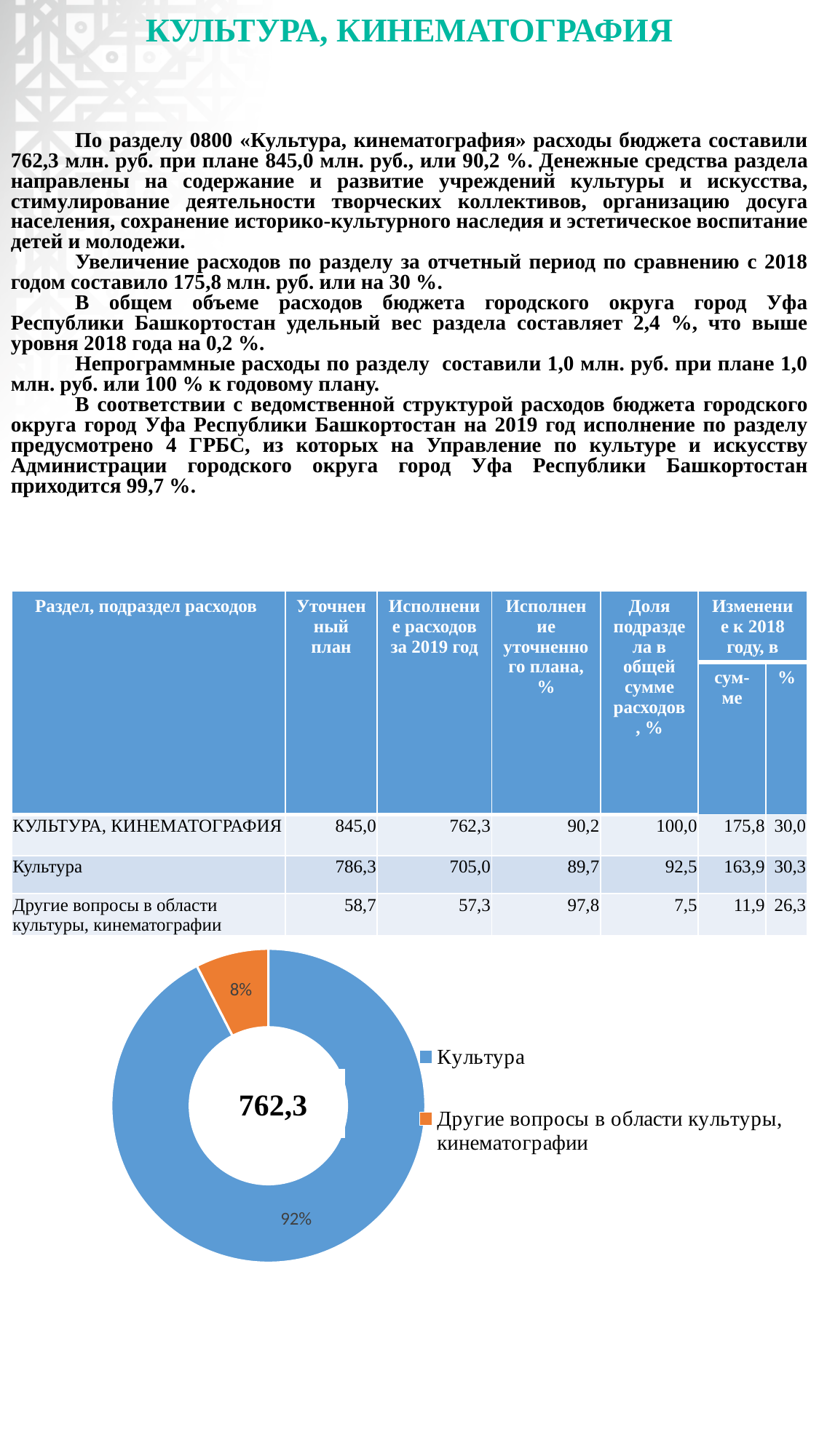

# КУЛЬТУРА, КИНЕМАТОГРАФИЯ
По разделу 0800 «Культура, кинематография» расходы бюджета составили 762,3 млн. руб. при плане 845,0 млн. руб., или 90,2 %. Денежные средства раздела направлены на содержание и развитие учреждений культуры и искусства, стимулирование деятельности творческих коллективов, организацию досуга населения, сохранение историко-культурного наследия и эстетическое воспитание детей и молодежи.
Увеличение расходов по разделу за отчетный период по сравнению с 2018 годом составило 175,8 млн. руб. или на 30 %.
В общем объеме расходов бюджета городского округа город Уфа Республики Башкортостан удельный вес раздела составляет 2,4 %, что выше уровня 2018 года на 0,2 %.
Непрограммные расходы по разделу  составили 1,0 млн. руб. при плане 1,0 млн. руб. или 100 % к годовому плану.
В соответствии с ведомственной структурой расходов бюджета городского округа город Уфа Республики Башкортостан на 2019 год исполнение по разделу предусмотрено 4 ГРБС, из которых на Управление по культуре и искусству Администрации городского округа город Уфа Республики Башкортостан приходится 99,7 %.
| Раздел, подраздел расходов | Уточненный план | Исполнение расходов за 2019 год | Исполнение уточненного плана, % | Доля подраздела в общей сумме расходов, % | Изменение к 2018 году, в |  |
| --- | --- | --- | --- | --- | --- | --- |
|  |  |  |  |  | сум- ме | % |
| КУЛЬТУРА, КИНЕМАТОГРАФИЯ | 845,0 | 762,3 | 90,2 | 100,0 | 175,8 | 30,0 |
| Культура | 786,3 | 705,0 | 89,7 | 92,5 | 163,9 | 30,3 |
| Другие вопросы в области культуры, кинематографии | 58,7 | 57,3 | 97,8 | 7,5 | 11,9 | 26,3 |

### Chart

| Category | Столбец1 |
|---|---|
| Культура | 705.0 |
| Другие вопросы в области культуры, кинематографии | 57.3 |
762,3